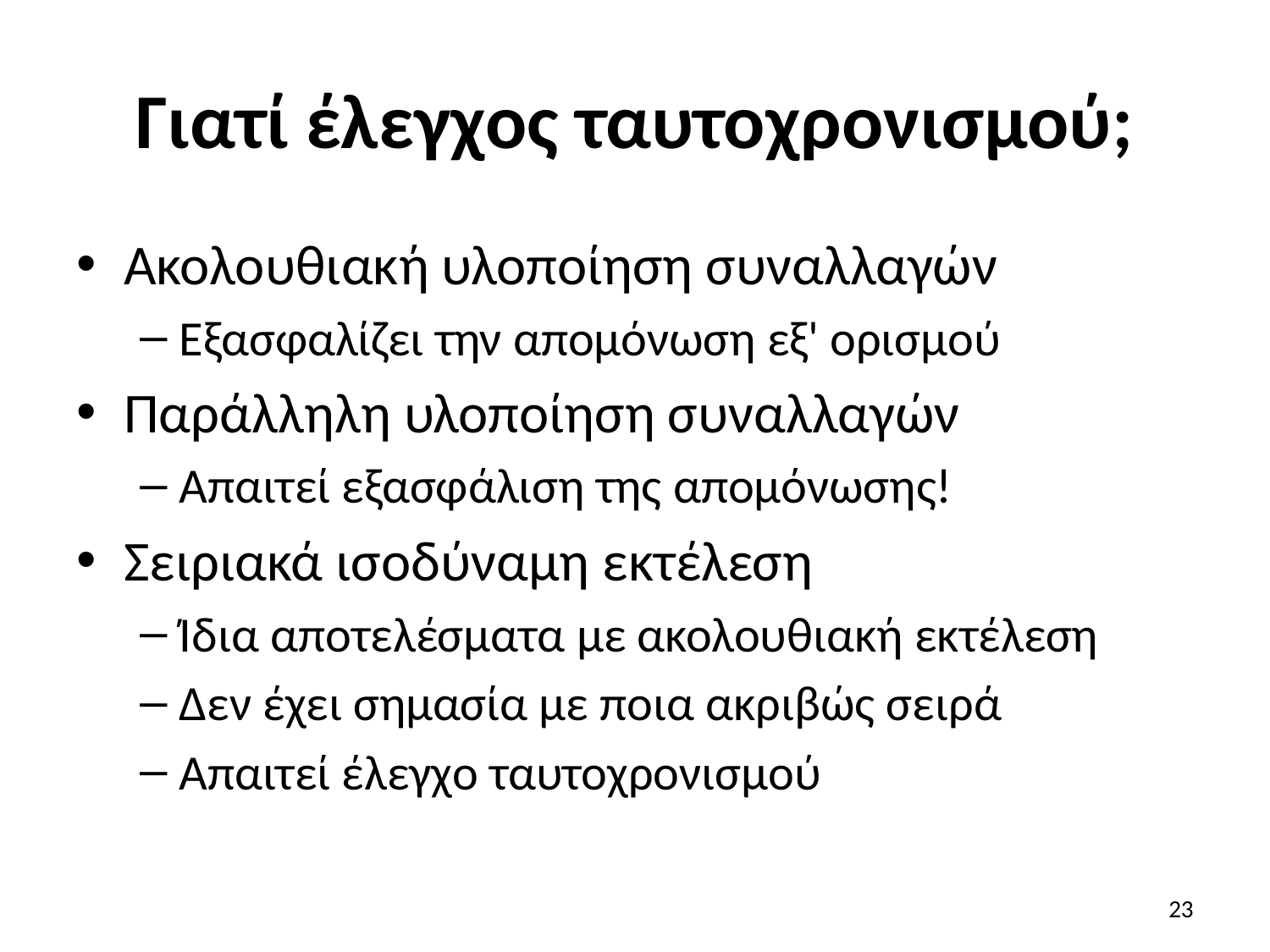

# Γιατί έλεγχος ταυτοχρονισμού;
Ακολουθιακή υλοποίηση συναλλαγών
Εξασφαλίζει την απομόνωση εξ' ορισμού
Παράλληλη υλοποίηση συναλλαγών
Απαιτεί εξασφάλιση της απομόνωσης!
Σειριακά ισοδύναμη εκτέλεση
Ίδια αποτελέσματα με ακολουθιακή εκτέλεση
Δεν έχει σημασία με ποια ακριβώς σειρά
Απαιτεί έλεγχο ταυτοχρονισμού
23